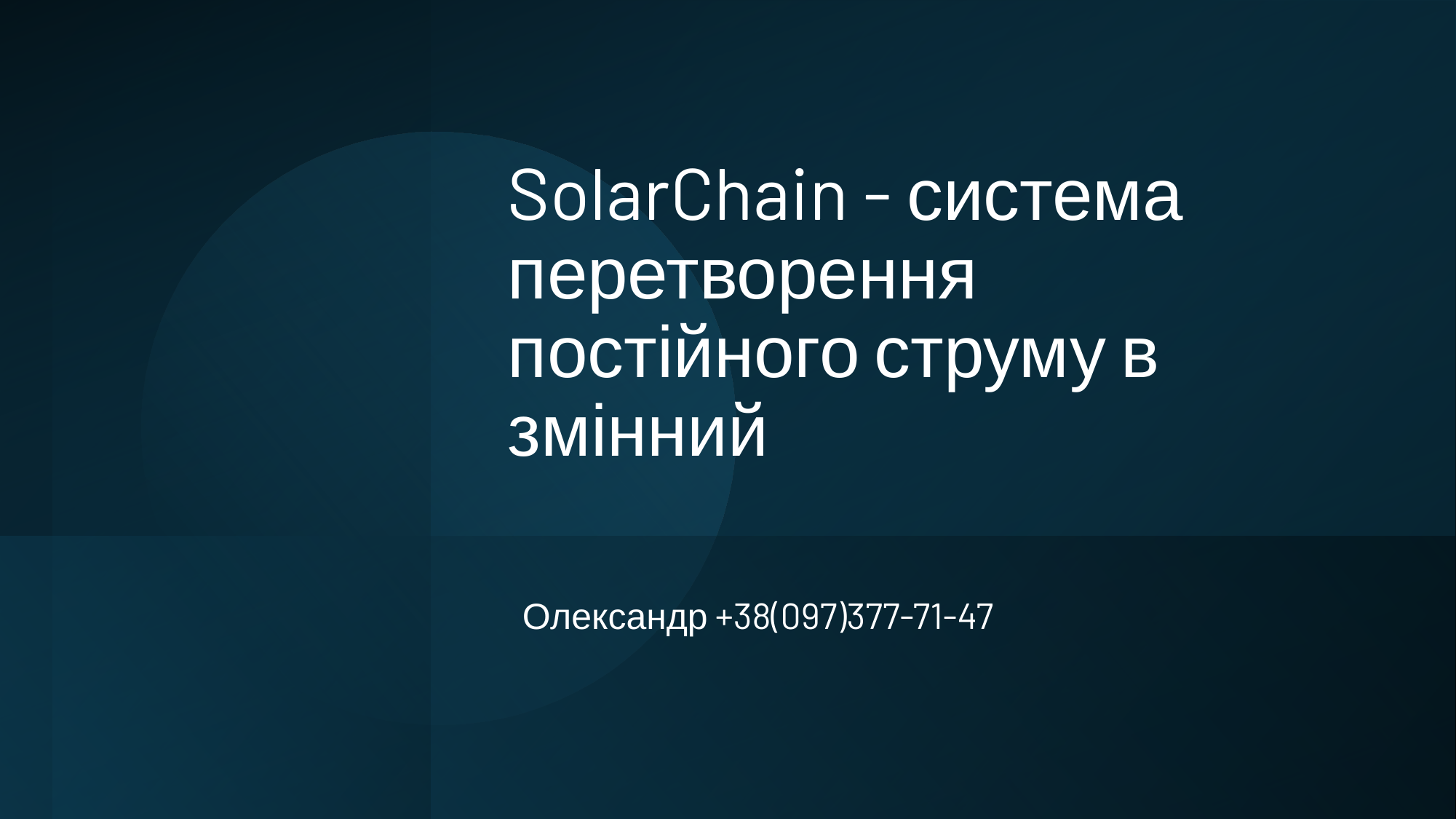

# SolarChain - система перетворення постійного струму в змінний

Олександр +38(097)377-71-47